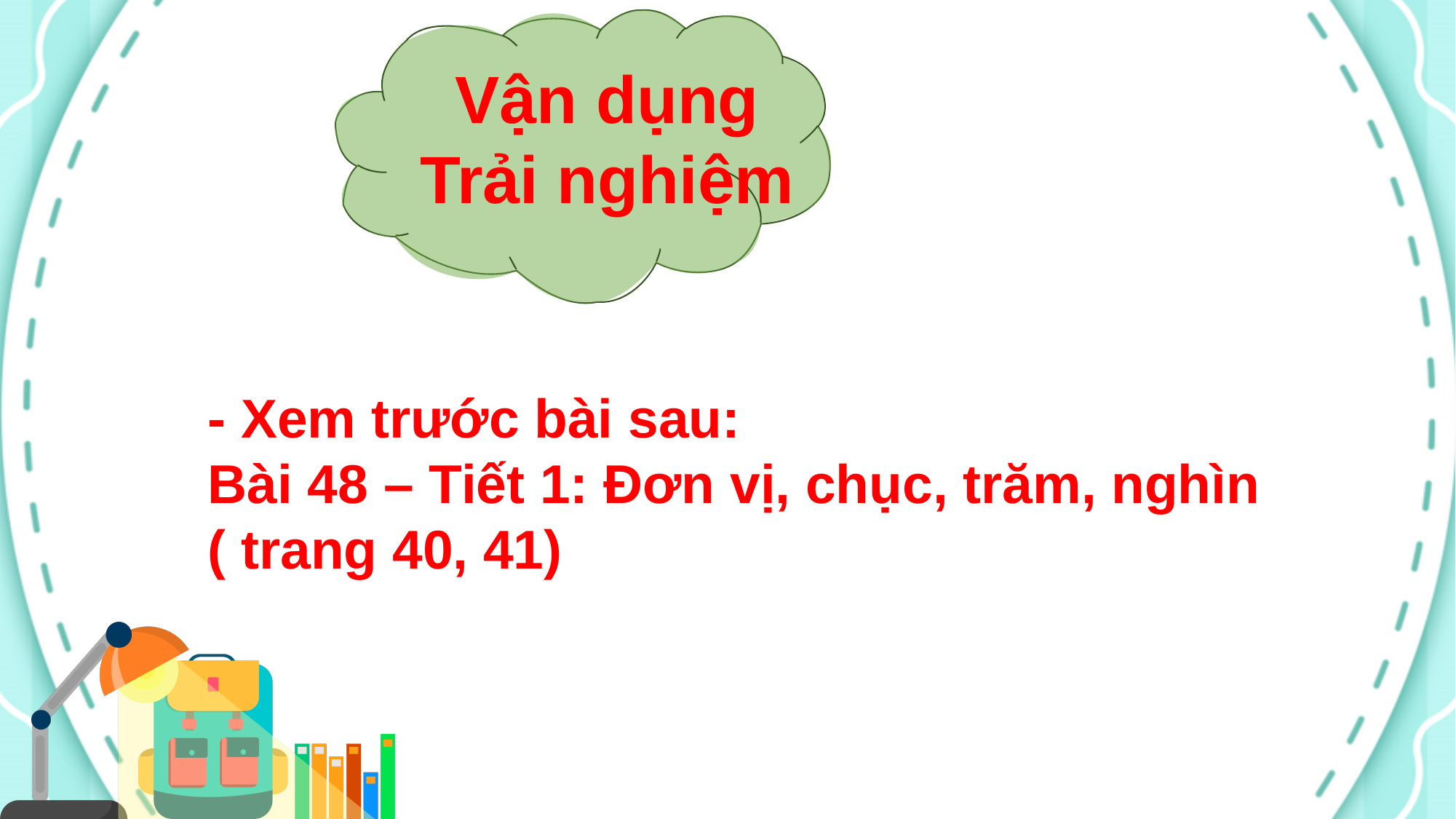

Vận dụng
Trải nghiệm
- Xem trước bài sau:
Bài 48 – Tiết 1: Đơn vị, chục, trăm, nghìn       ( trang 40, 41)